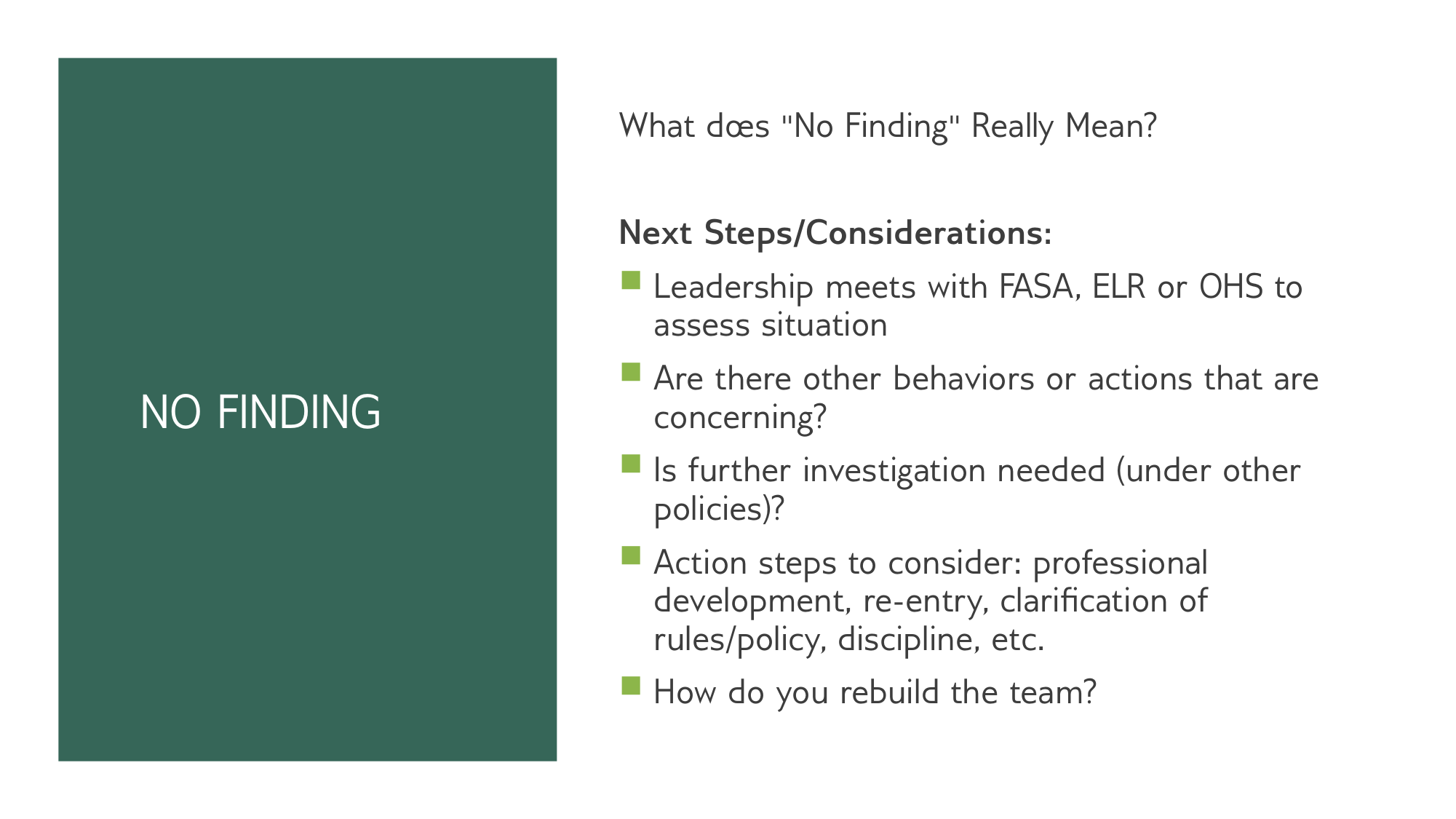

What does "No Finding" Really Mean?

Next Steps/Considerations:
Leadership meets with FASA, ELR or OHS to assess situation
Are there other behaviors or actions that are concerning?
Is further investigation needed (under other policies)?
Action steps to consider: professional development, re-entry, clarification of rules/policy, discipline, etc.
How do you rebuild the team?
# No finding